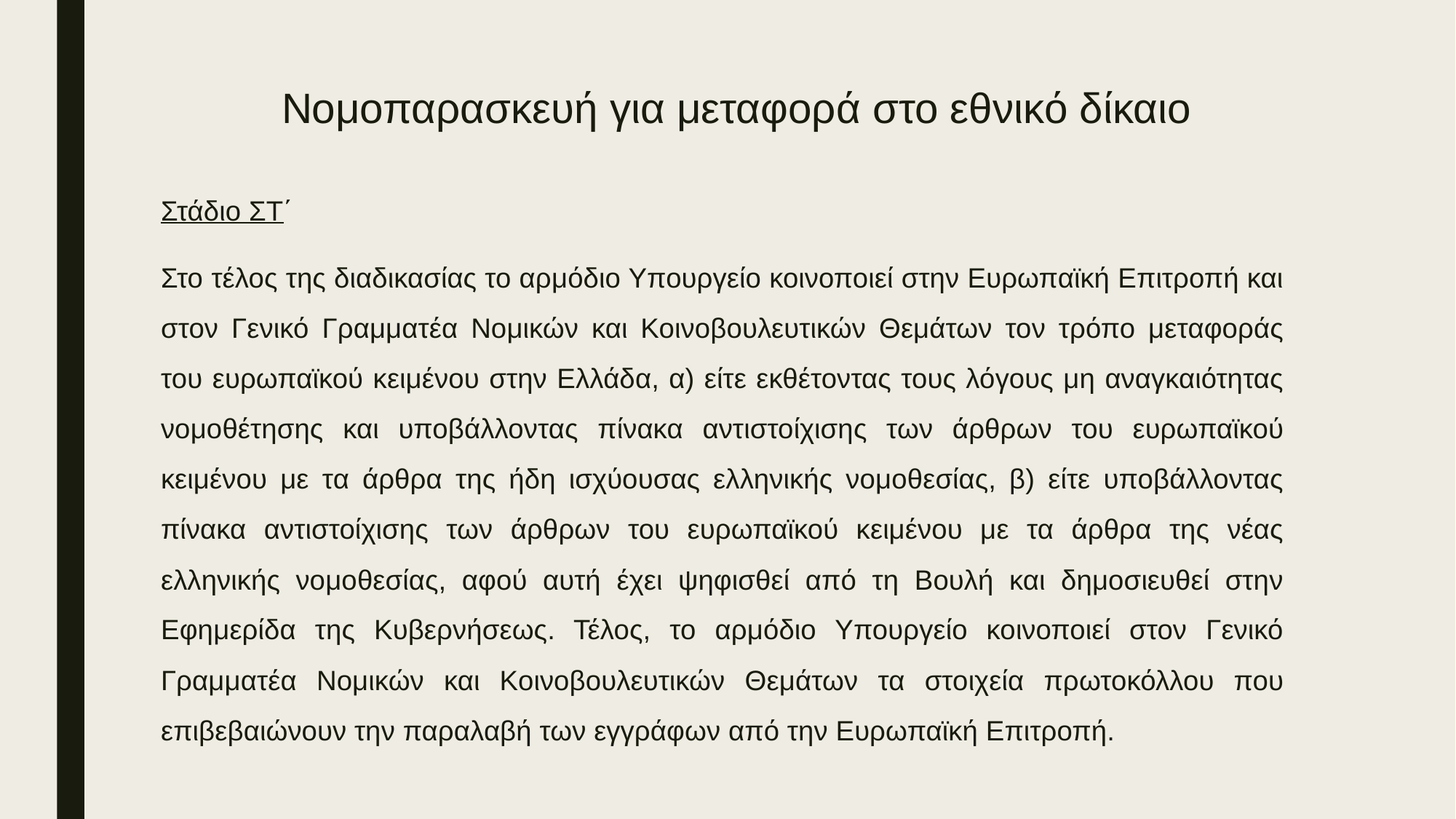

# Νομοπαρασκευή για μεταφορά στο εθνικό δίκαιο
Στάδιο ΣΤ΄
Στο τέλος της διαδικασίας το αρμόδιο Υπουργείο κοινοποιεί στην Ευρωπαϊκή Επιτροπή και στον Γενικό Γραμματέα Νομικών και Κοινοβουλευτικών Θεμάτων τον τρόπο μεταφοράς του ευρωπαϊκού κειμένου στην Ελλάδα, α) είτε εκθέτοντας τους λόγους μη αναγκαιότητας νομοθέτησης και υποβάλλοντας πίνακα αντιστοίχισης των άρθρων του ευρωπαϊκού κειμένου με τα άρθρα της ήδη ισχύουσας ελληνικής νομοθεσίας, β) είτε υποβάλλοντας πίνακα αντιστοίχισης των άρθρων του ευρωπαϊκού κειμένου με τα άρθρα της νέας ελληνικής νομοθεσίας, αφού αυτή έχει ψηφισθεί από τη Βουλή και δημοσιευθεί στην Εφημερίδα της Κυβερνήσεως. Τέλος, το αρμόδιο Υπουργείο κοινοποιεί στον Γενικό Γραμματέα Νομικών και Κοινοβουλευτικών Θεμάτων τα στοιχεία πρωτοκόλλου που επιβεβαιώνουν την παραλαβή των εγγράφων από την Ευρωπαϊκή Επιτροπή.